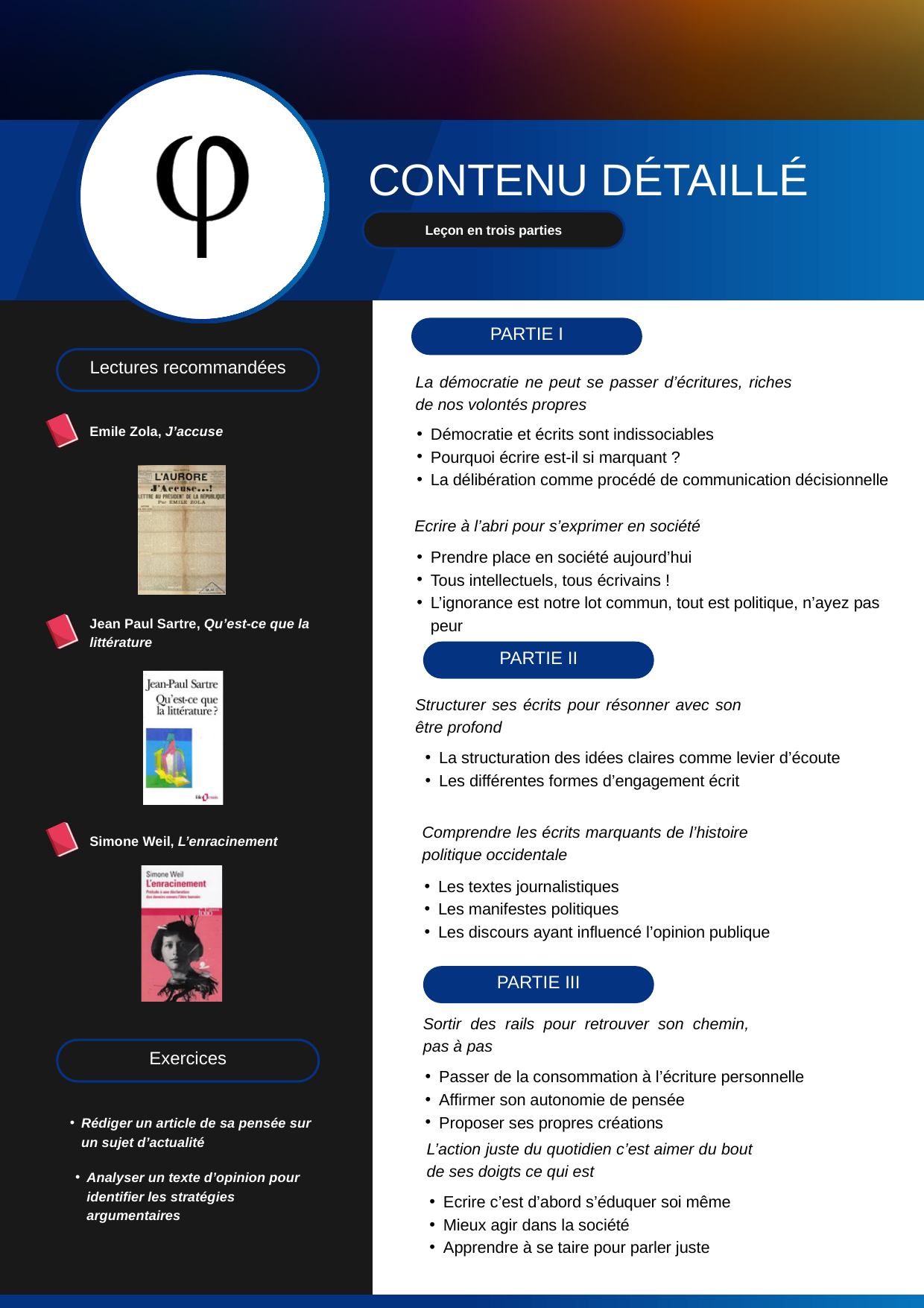

CONTENU DÉTAILLÉ

Leçon en trois parties

PARTIE I

Lectures recommandées
La démocratie ne peut se passer d’écritures, riches de nos volontés propres

Emile Zola, J’accuse
Démocratie et écrits sont indissociables
Pourquoi écrire est-il si marquant ?
La délibération comme procédé de communication décisionnelle

Ecrire à l’abri pour s’exprimer en société
Prendre place en société aujourd’hui
Tous intellectuels, tous écrivains !
L’ignorance est notre lot commun, tout est politique, n’ayez pas peur
Jean Paul Sartre, Qu’est-ce que la littérature

PARTIE II

Structurer ses écrits pour résonner avec son être profond
La structuration des idées claires comme levier d’écoute
Les différentes formes d’engagement écrit
Comprendre les écrits marquants de l’histoire politique occidentale

Simone Weil, L’enracinement

Les textes journalistiques
Les manifestes politiques
Les discours ayant influencé l’opinion publique

PARTIE III
Sortir des rails pour retrouver son chemin, pas à pas

Exercices
Passer de la consommation à l’écriture personnelle
Affirmer son autonomie de pensée
Proposer ses propres créations
Rédiger un article de sa pensée sur un sujet d’actualité
L’action juste du quotidien c’est aimer du bout de ses doigts ce qui est
Analyser un texte d’opinion pour identifier les stratégies argumentaires
Ecrire c’est d’abord s’éduquer soi même
Mieux agir dans la société
Apprendre à se taire pour parler juste